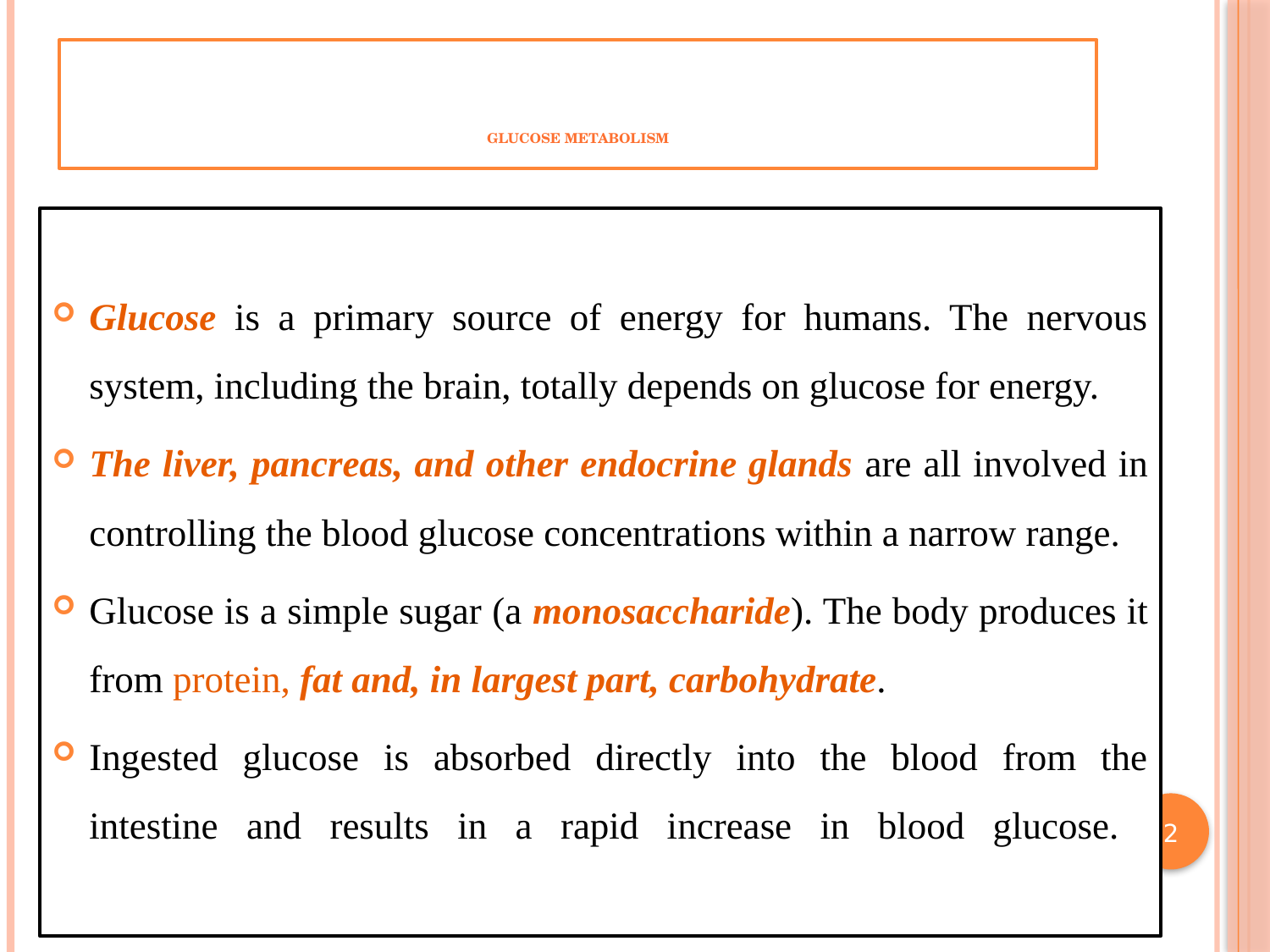

# Glucose Metabolism

Glucose is a primary source of energy for humans. The nervous system, including the brain, totally depends on glucose for energy.
The liver, pancreas, and other endocrine glands are all involved in controlling the blood glucose concentrations within a narrow range.
Glucose is a simple sugar (a monosaccharide). The body produces it from protein, fat and, in largest part, carbohydrate.
Ingested glucose is absorbed directly into the blood from the intestine and results in a rapid increase in blood glucose.

2